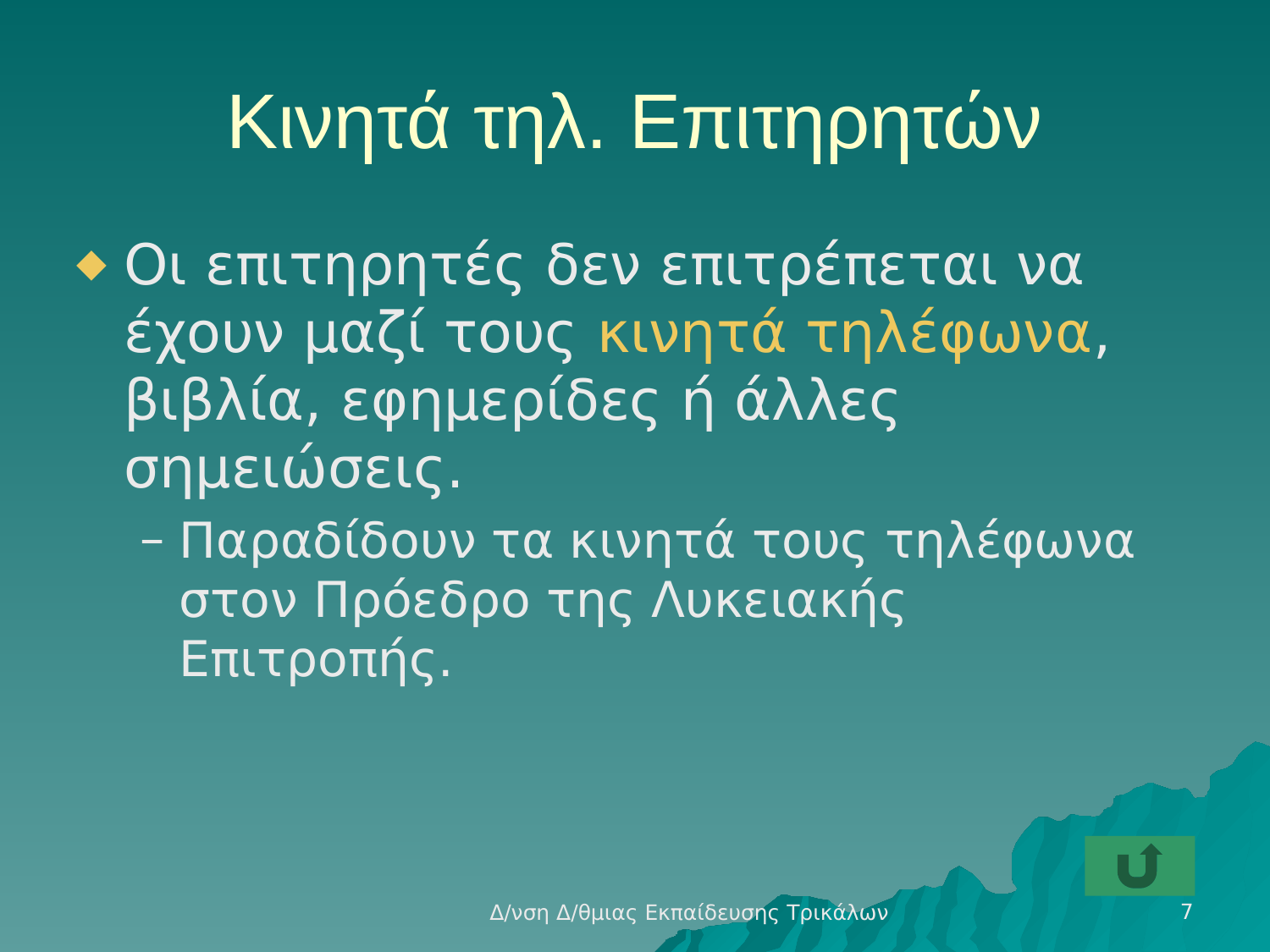

# Κινητά τηλ. Επιτηρητών
Οι επιτηρητές δεν επιτρέπεται να έχουν μαζί τους κινητά τηλέφωνα, βιβλία, εφημερίδες ή άλλες σημειώσεις.
Παραδίδουν τα κινητά τους τηλέφωνα στον Πρόεδρο της Λυκειακής Επιτροπής.

7
Δ/νση Δ/θμιας Εκπαίδευσης Τρικάλων